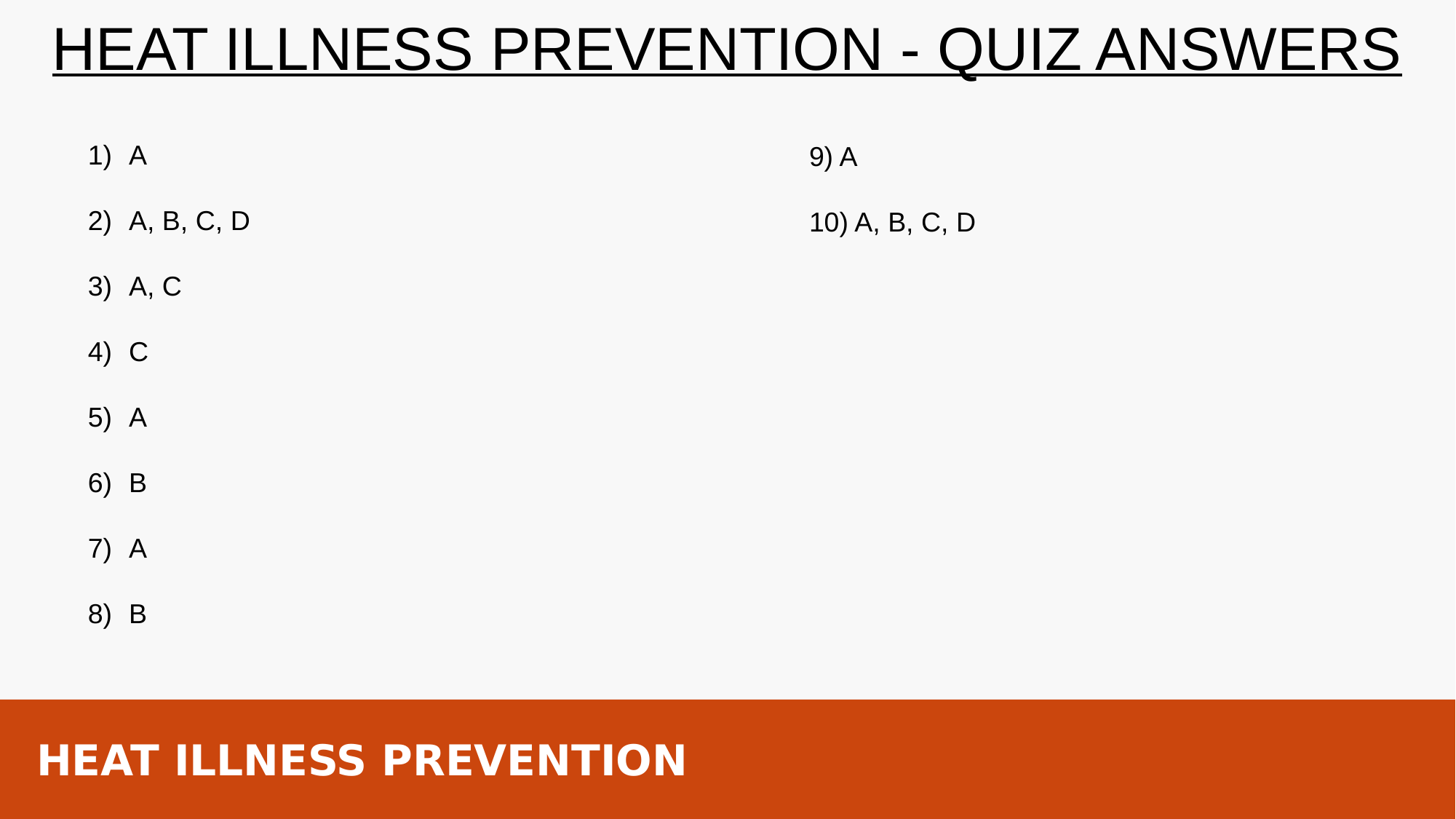

HEAT ILLNESS PREVENTION - QUIZ ANSWERS
A

A, B, C, D

A, C

C

A

B

A

B
9) A

10) A, B, C, D

HEAT ILLNESS PREVENTION